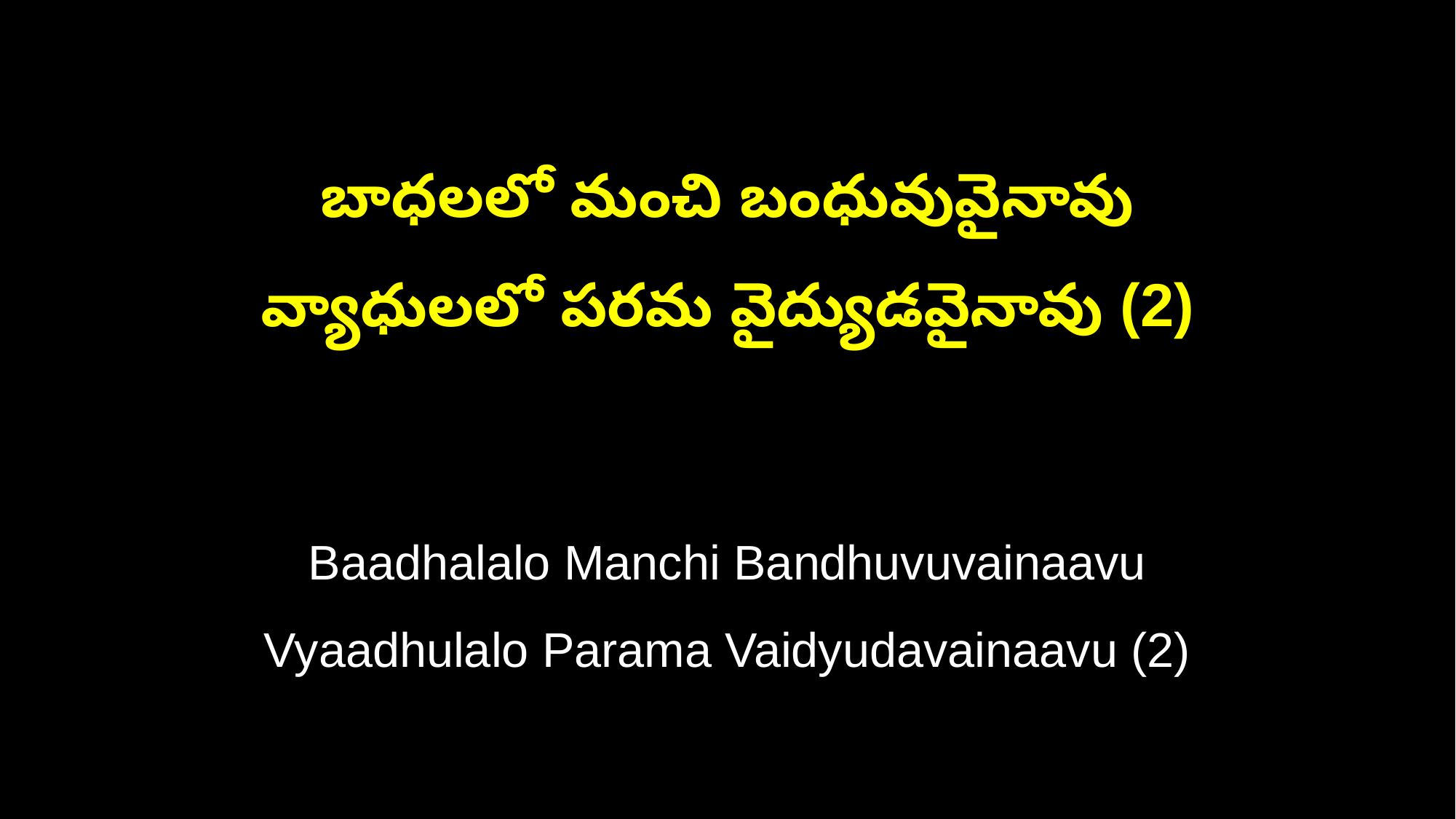

బాధలలో మంచి బంధువువైనావు
వ్యాధులలో పరమ వైద్యుడవైనావు (2)
Baadhalalo Manchi Bandhuvuvainaavu
Vyaadhulalo Parama Vaidyudavainaavu (2)